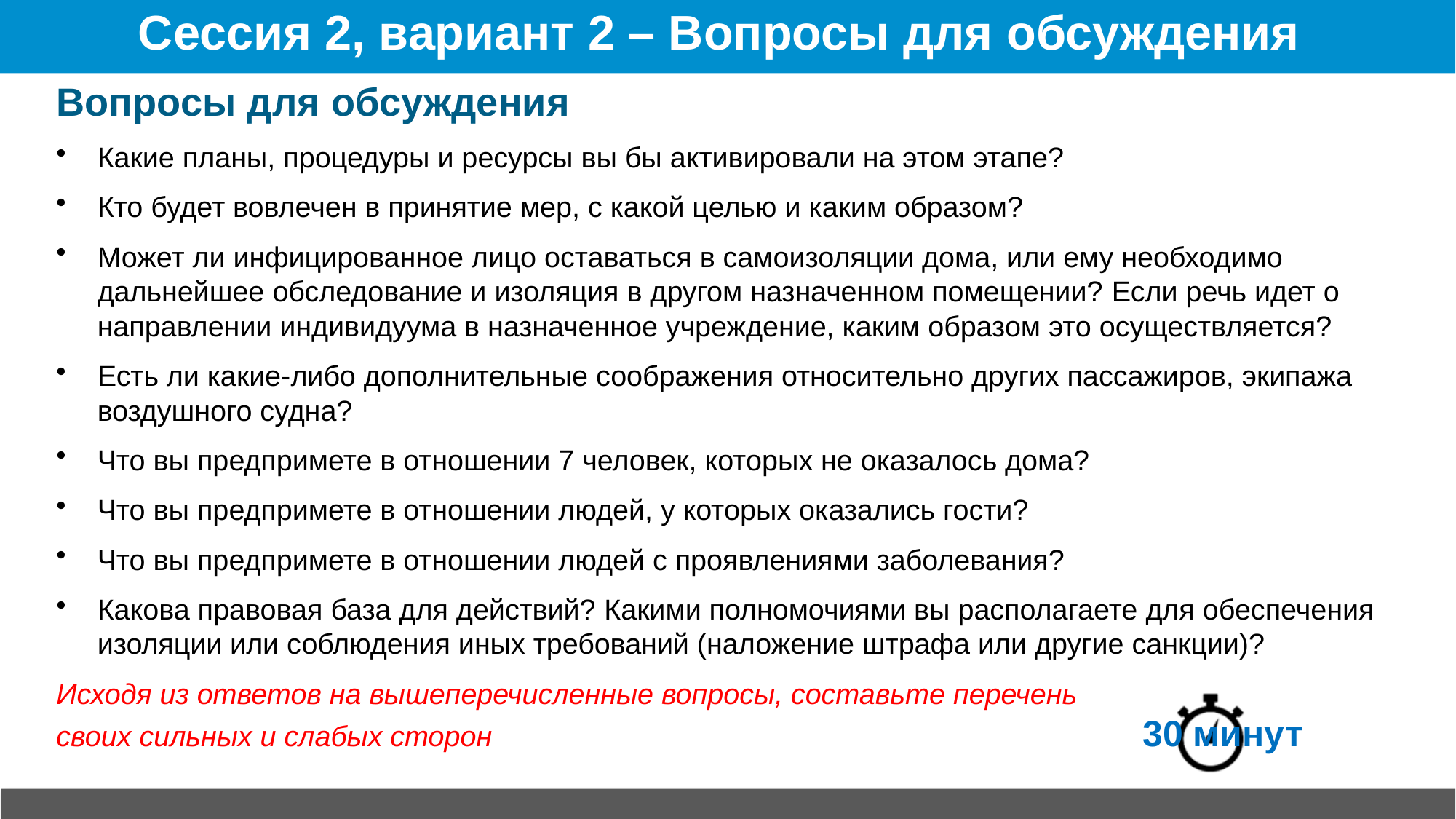

# Сессия 2, вариант 2 – Вопросы для обсуждения
Вопросы для обсуждения
Какие планы, процедуры и ресурсы вы бы активировали на этом этапе?
Кто будет вовлечен в принятие мер, с какой целью и каким образом?
Может ли инфицированное лицо оставаться в самоизоляции дома, или ему необходимо дальнейшее обследование и изоляция в другом назначенном помещении? Если речь идет о направлении индивидуума в назначенное учреждение, каким образом это осуществляется?
Есть ли какие-либо дополнительные соображения относительно других пассажиров, экипажа воздушного судна?
Что вы предпримете в отношении 7 человек, которых не оказалось дома?
Что вы предпримете в отношении людей, у которых оказались гости?
Что вы предпримете в отношении людей с проявлениями заболевания?
Какова правовая база для действий? Какими полномочиями вы располагаете для обеспечения изоляции или соблюдения иных требований (наложение штрафа или другие санкции)?
Исходя из ответов на вышеперечисленные вопросы, составьте перечень
своих сильных и слабых сторон						             30 минут